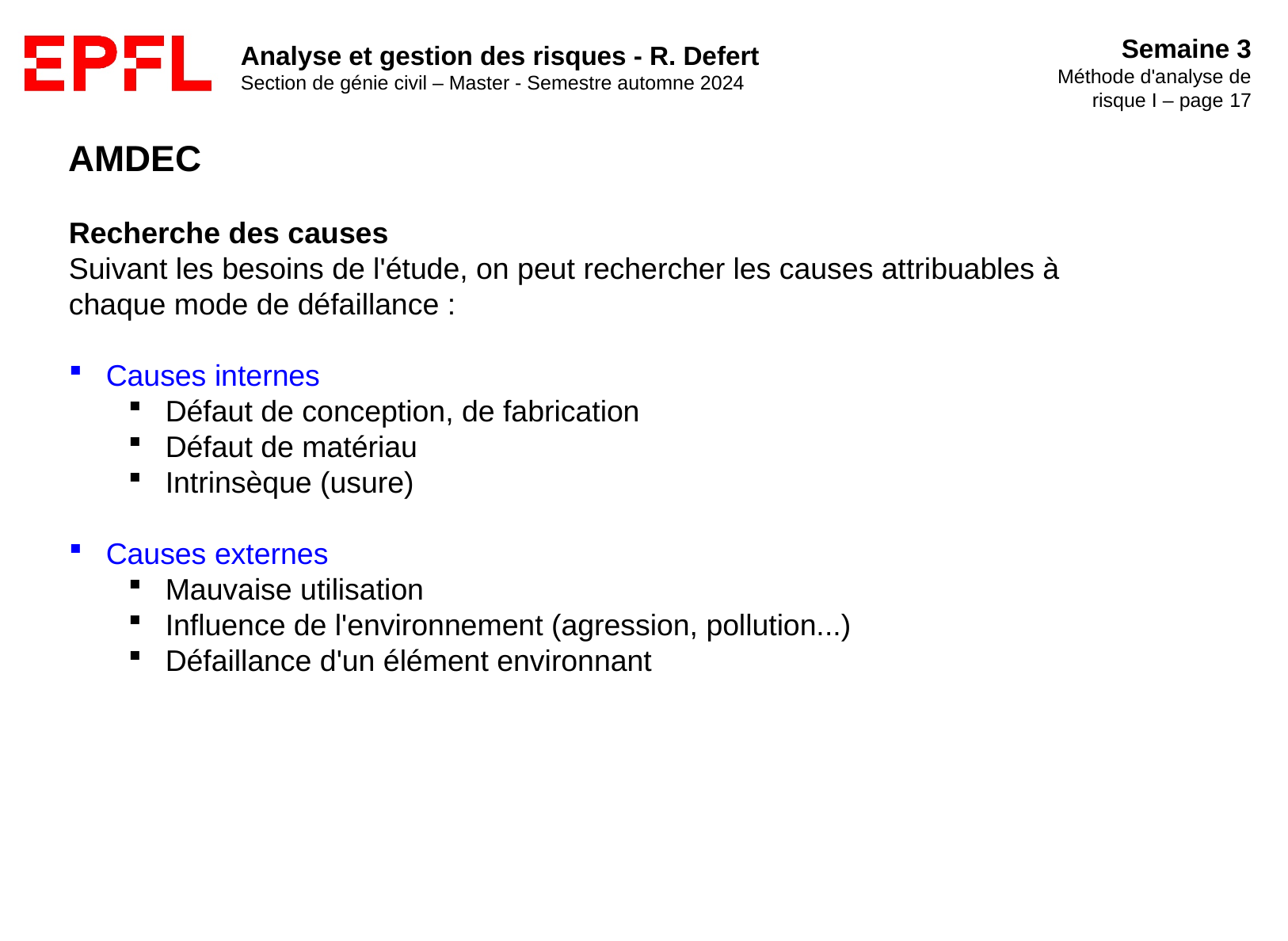

AMDEC

Recherche des causes
Suivant les besoins de l'étude, on peut rechercher les causes attribuables à
chaque mode de défaillance :

Causes internes
Défaut de conception, de fabrication
Défaut de matériau
Intrinsèque (usure)

Causes externes
Mauvaise utilisation
Influence de l'environnement (agression, pollution...)
Défaillance d'un élément environnant